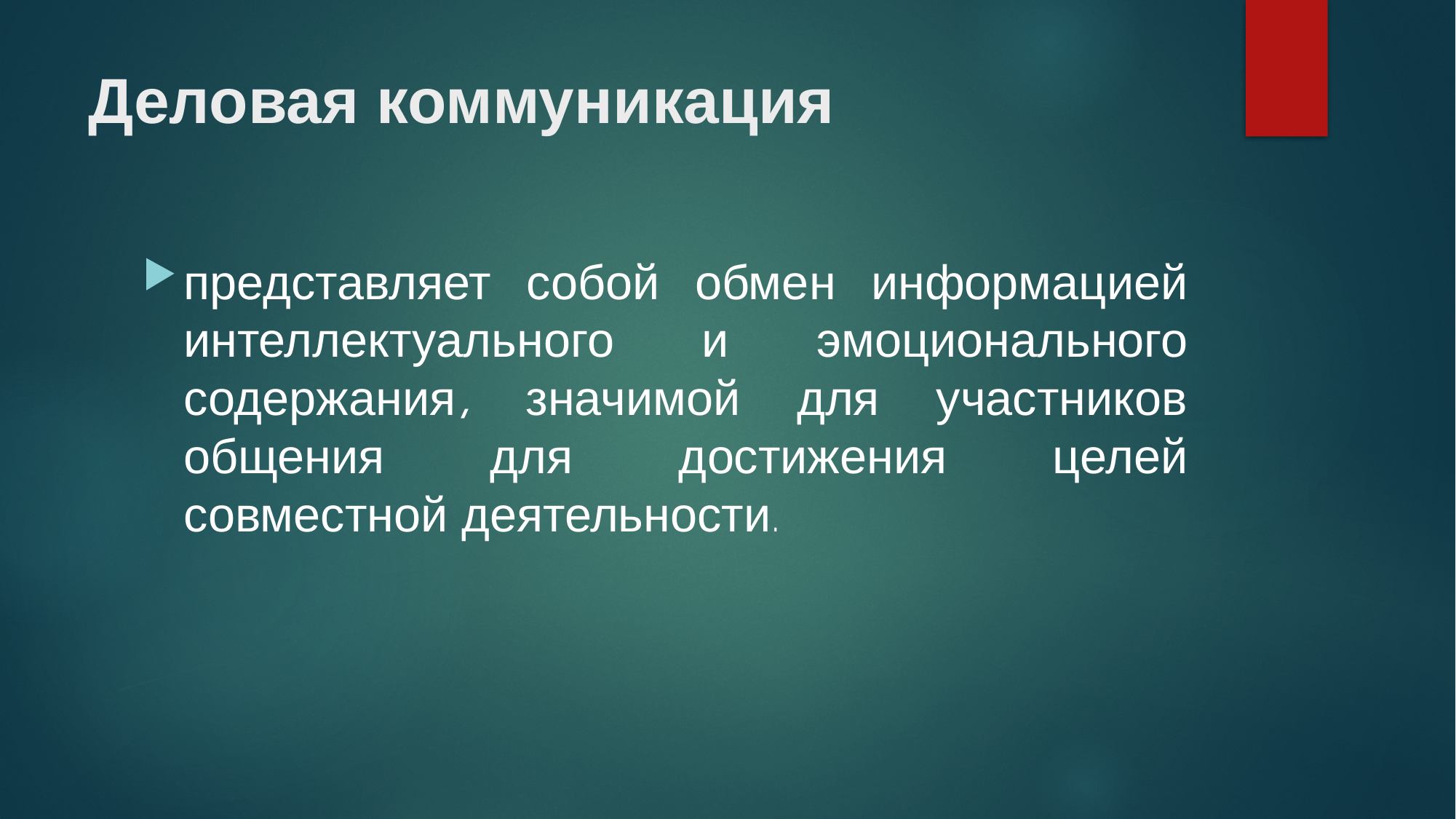

# Деловая коммуникация
представляет собой обмен информацией интеллектуального и эмоционального содержания, значимой для участников общения для достижения целей совместной деятельности.